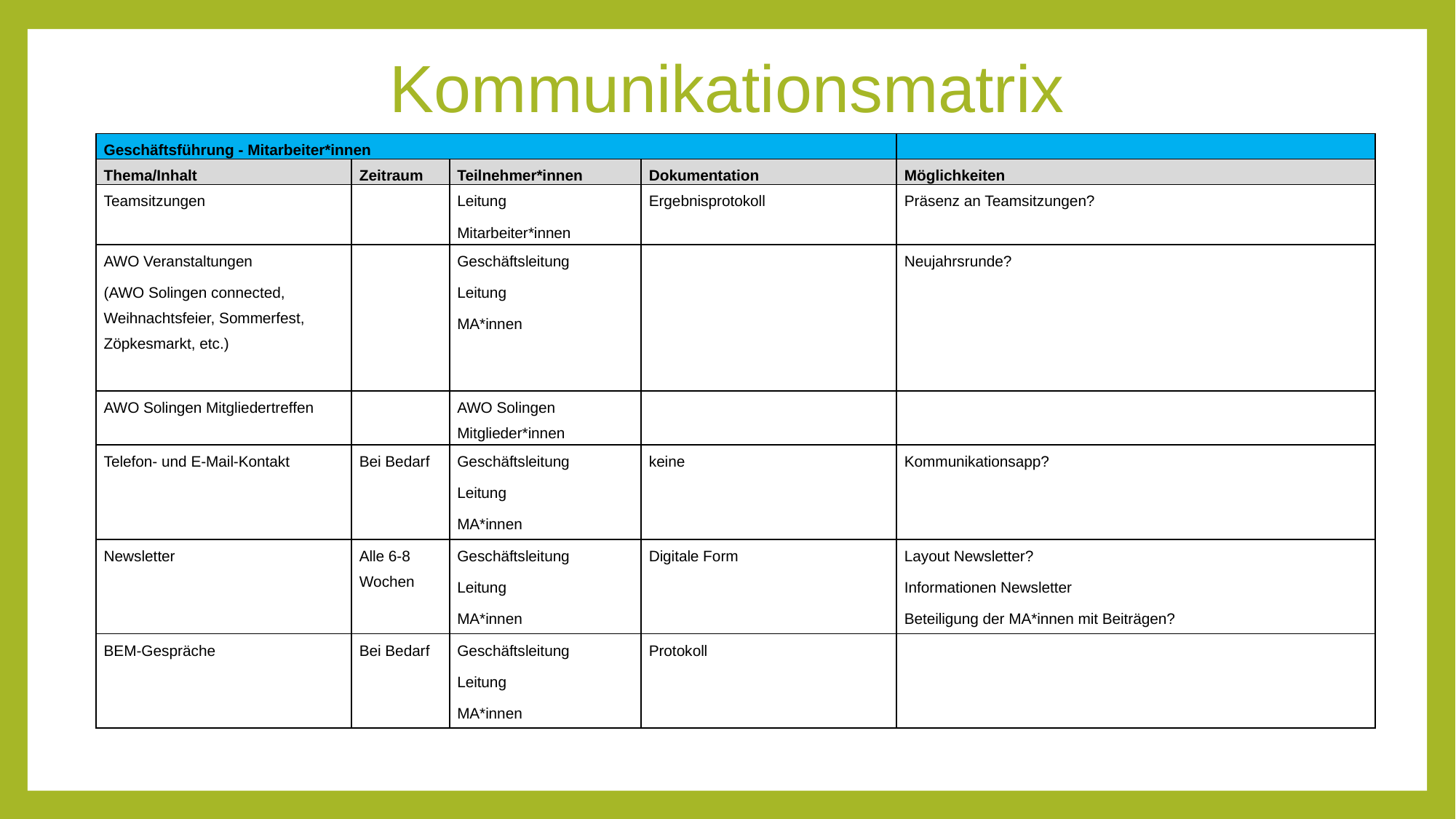

# Kommunikationsmatrix
| Geschäftsführung - Mitarbeiter\*innen |  |  |  |  |
| --- | --- | --- | --- | --- |
| Thema/Inhalt | Zeitraum | Teilnehmer\*innen | Dokumentation | Möglichkeiten |
| Teamsitzungen |  | Leitung Mitarbeiter\*innen | Ergebnisprotokoll | Präsenz an Teamsitzungen? |
| AWO Veranstaltungen (AWO Solingen connected, Weihnachtsfeier, Sommerfest, Zöpkesmarkt, etc.) |  | Geschäftsleitung Leitung MA\*innen |  | Neujahrsrunde? |
| AWO Solingen Mitgliedertreffen |  | AWO Solingen Mitglieder\*innen |  |  |
| Telefon- und E-Mail-Kontakt | Bei Bedarf | Geschäftsleitung Leitung MA\*innen | keine | Kommunikationsapp? |
| Newsletter | Alle 6-8 Wochen | Geschäftsleitung Leitung MA\*innen | Digitale Form | Layout Newsletter? Informationen Newsletter Beteiligung der MA\*innen mit Beiträgen? |
| BEM-Gespräche | Bei Bedarf | Geschäftsleitung Leitung MA\*innen | Protokoll |  |